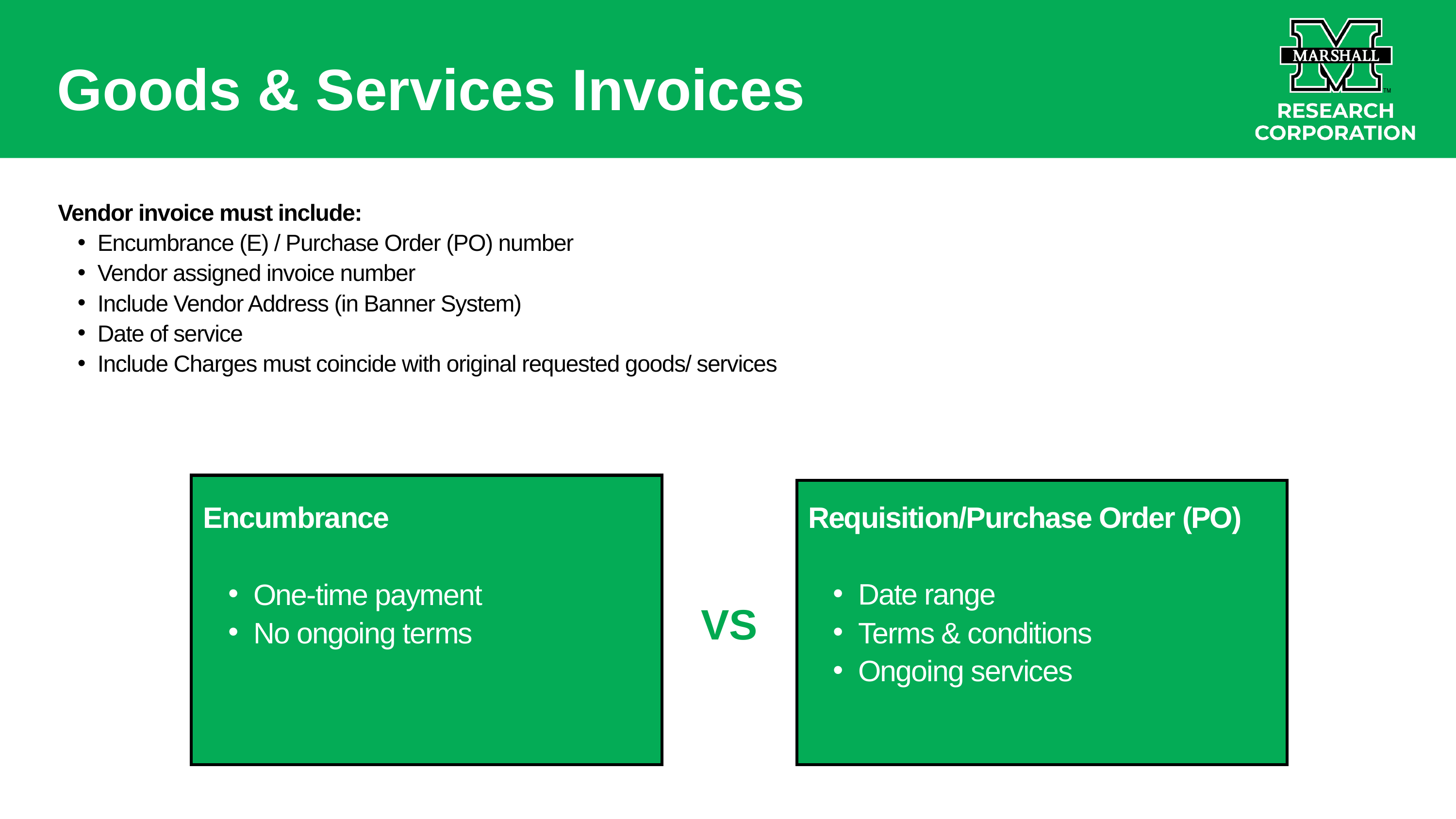

Goods & Services Invoices
Vendor invoice must include:
Encumbrance (E) / Purchase Order (PO) number
Vendor assigned invoice number
Include Vendor Address (in Banner System)
Date of service
Include Charges must coincide with original requested goods/ services

Encumbrance

One-time payment
No ongoing terms

Requisition/Purchase Order (PO)

Date range
Terms & conditions
Ongoing services

VS